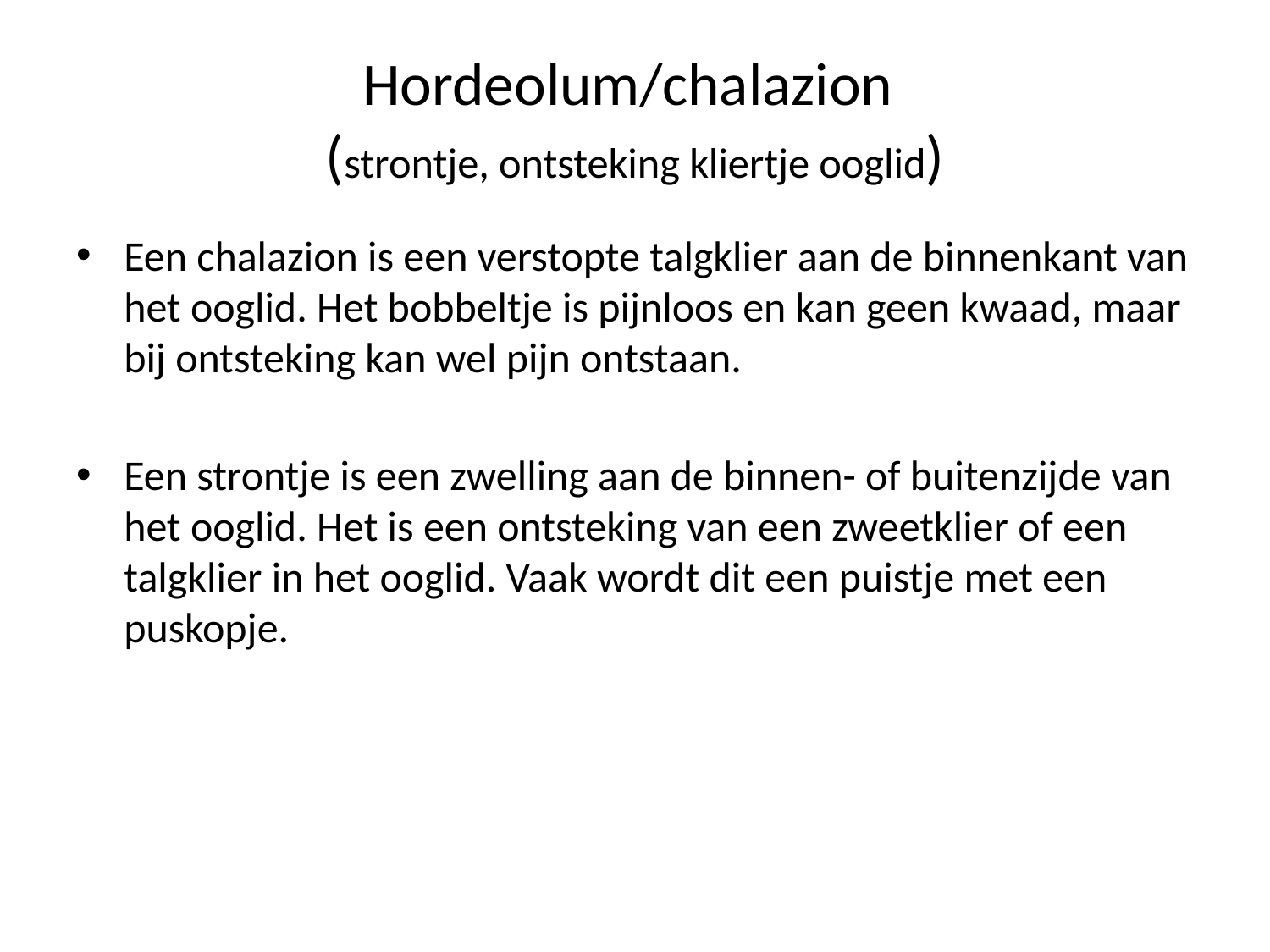

# Hordeolum/chalazion (strontje, ontsteking kliertje ooglid)
Een chalazion is een verstopte talgklier aan de binnenkant van het ooglid. Het bobbeltje is pijnloos en kan geen kwaad, maar bij ontsteking kan wel pijn ontstaan.

Een strontje is een zwelling aan de binnen- of buitenzijde van het ooglid. Het is een ontsteking van een zweetklier of een talgklier in het ooglid. Vaak wordt dit een puistje met een puskopje.